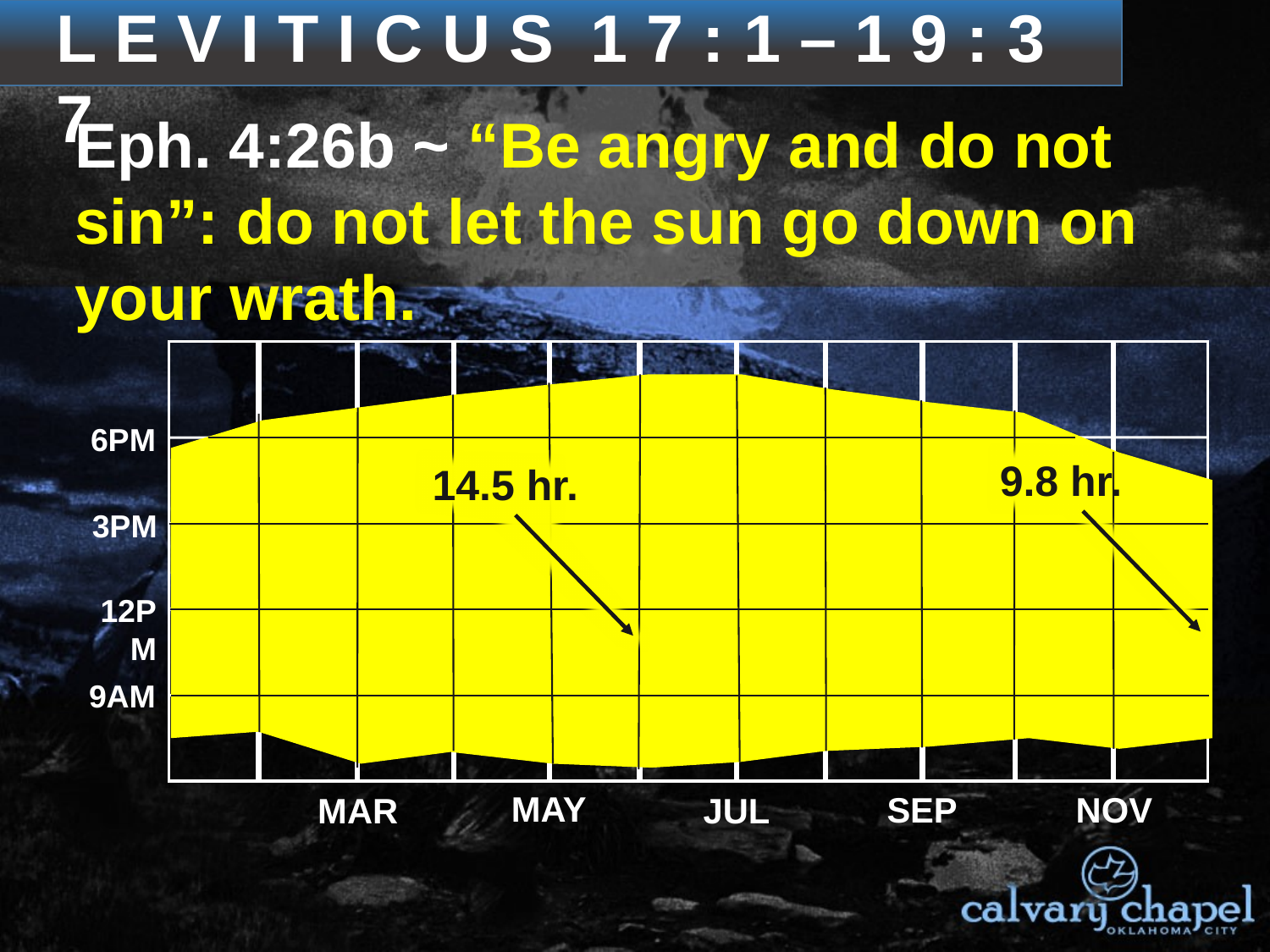

3 : 1 – 4 : 3 5
L E V I T I C U S  1 7 : 1 – 1 9 : 3 7

Eph. 4:26b ~ “Be angry and do not sin”: do not let the sun go down on your wrath.

6PM
3PM
12PM
9AM
MAY
NOV
SEP
MAR
JUL

9.8 hr.

14.5 hr.